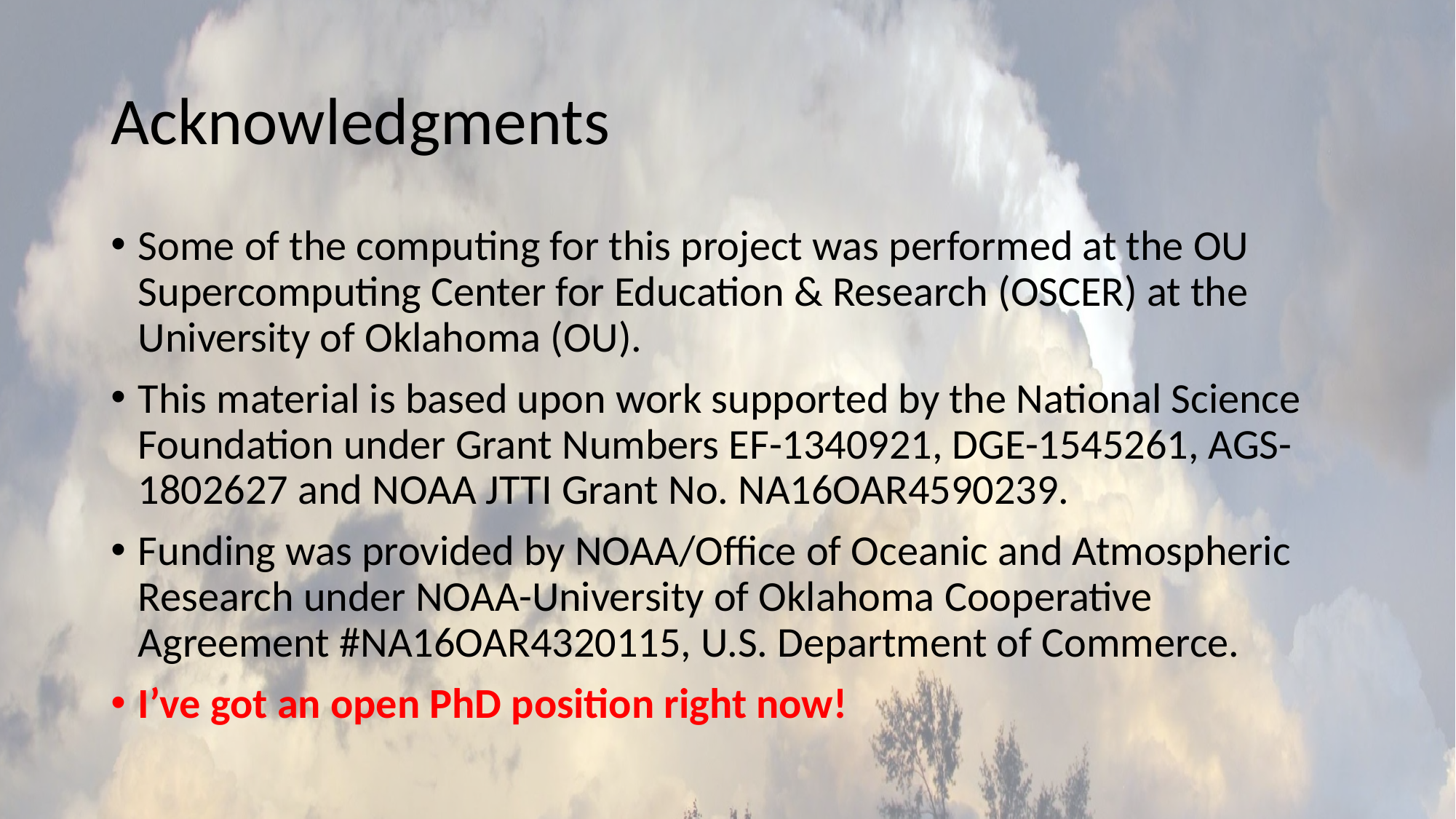

# Acknowledgments
Some of the computing for this project was performed at the OU Supercomputing Center for Education & Research (OSCER) at the University of Oklahoma (OU).
This material is based upon work supported by the National Science Foundation under Grant Numbers EF-1340921, DGE-1545261, AGS-1802627 and NOAA JTTI Grant No. NA16OAR4590239.
Funding was provided by NOAA/Office of Oceanic and Atmospheric Research under NOAA-University of Oklahoma Cooperative Agreement #NA16OAR4320115, U.S. Department of Commerce.
I’ve got an open PhD position right now!